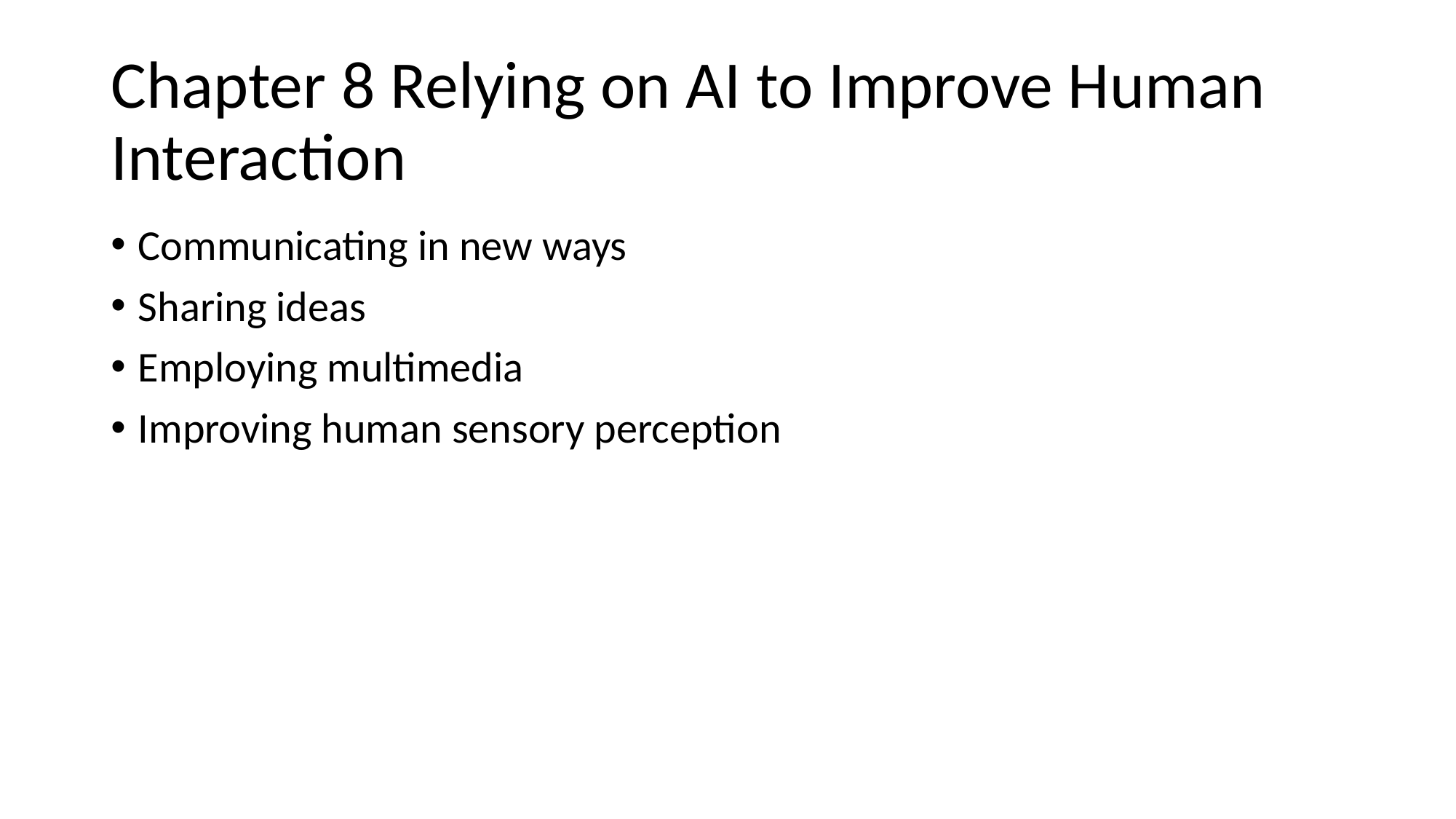

# Chapter 8 Relying on AI to Improve Human Interaction
Communicating in new ways
Sharing ideas
Employing multimedia
Improving human sensory perception